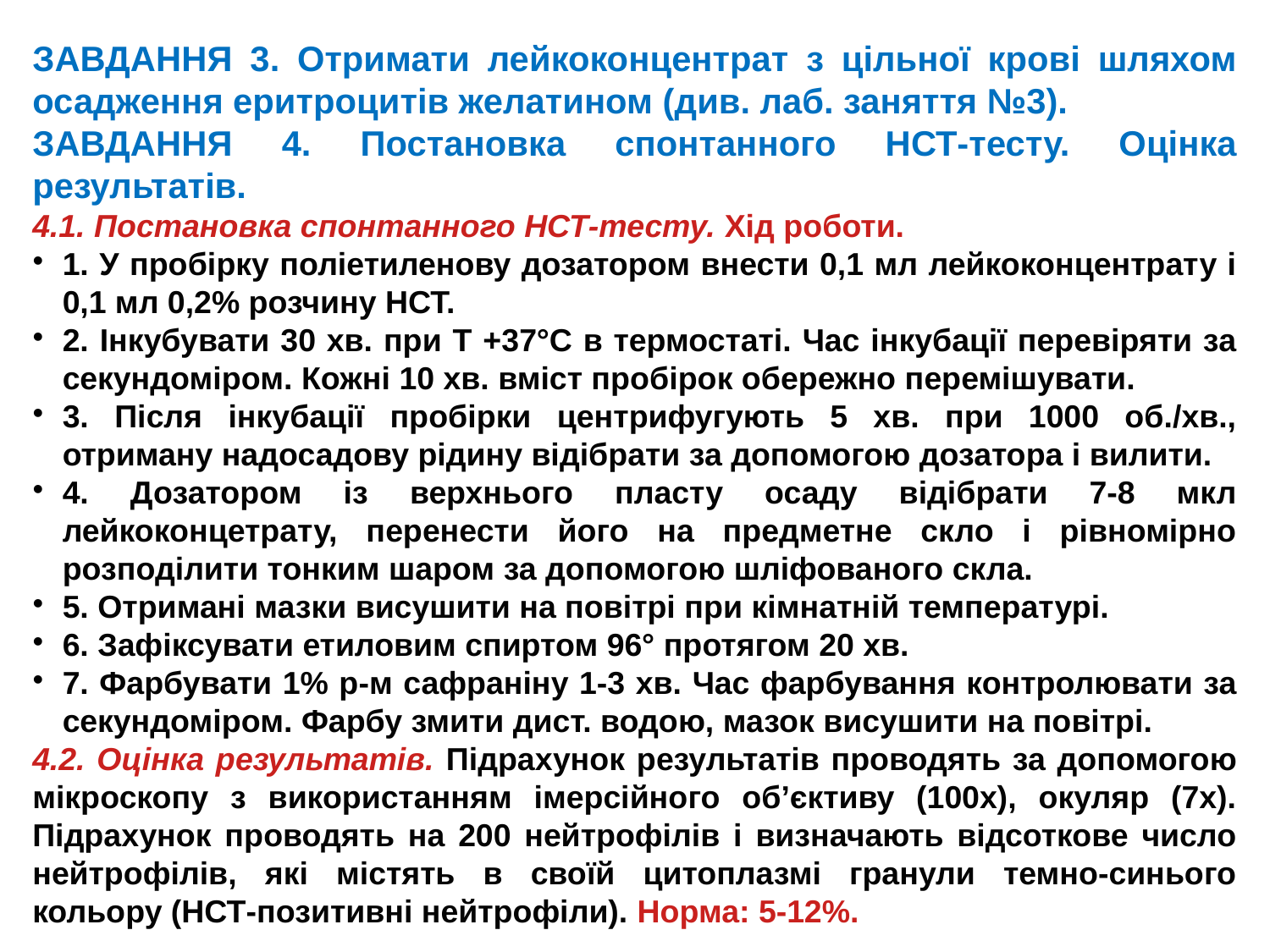

ЗАВДАННЯ 3. Отримати лейкоконцентрат з цільної крові шляхом осадження еритроцитів желатином (див. лаб. заняття №3).
ЗАВДАННЯ 4. Постановка спонтанного НСТ-тесту. Оцінка результатів.
4.1. Постановка спонтанного НСТ-тесту. Хід роботи.
1. У пробірку поліетиленову дозатором внести 0,1 мл лейкоконцентрату і 0,1 мл 0,2% розчину НСТ.
2. Інкубувати 30 хв. при Т +37°С в термостаті. Час інкубації перевіряти за секундоміром. Кожні 10 хв. вміст пробірок обережно перемішувати.
3. Після інкубації пробірки центрифугують 5 хв. при 1000 об./хв., отриману надосадову рідину відібрати за допомогою дозатора і вилити.
4. Дозатором із верхнього пласту осаду відібрати 7-8 мкл лейкоконцетрату, перенести його на предметне скло і рівномірно розподілити тонким шаром за допомогою шліфованого скла.
5. Отримані мазки висушити на повітрі при кімнатній температурі.
6. Зафіксувати етиловим спиртом 96° протягом 20 хв.
7. Фарбувати 1% р-м сафраніну 1-3 хв. Час фарбування контролювати за секундоміром. Фарбу змити дист. водою, мазок висушити на повітрі.
4.2. Оцінка результатів. Підрахунок результатів проводять за допомогою мікроскопу з використанням імерсійного об’єктиву (100х), окуляр (7х). Підрахунок проводять на 200 нейтрофілів і визначають відсоткове число нейтрофілів, які містять в своїй цитоплазмі гранули темно-синього кольору (НСТ-позитивні нейтрофіли). Норма: 5-12%.